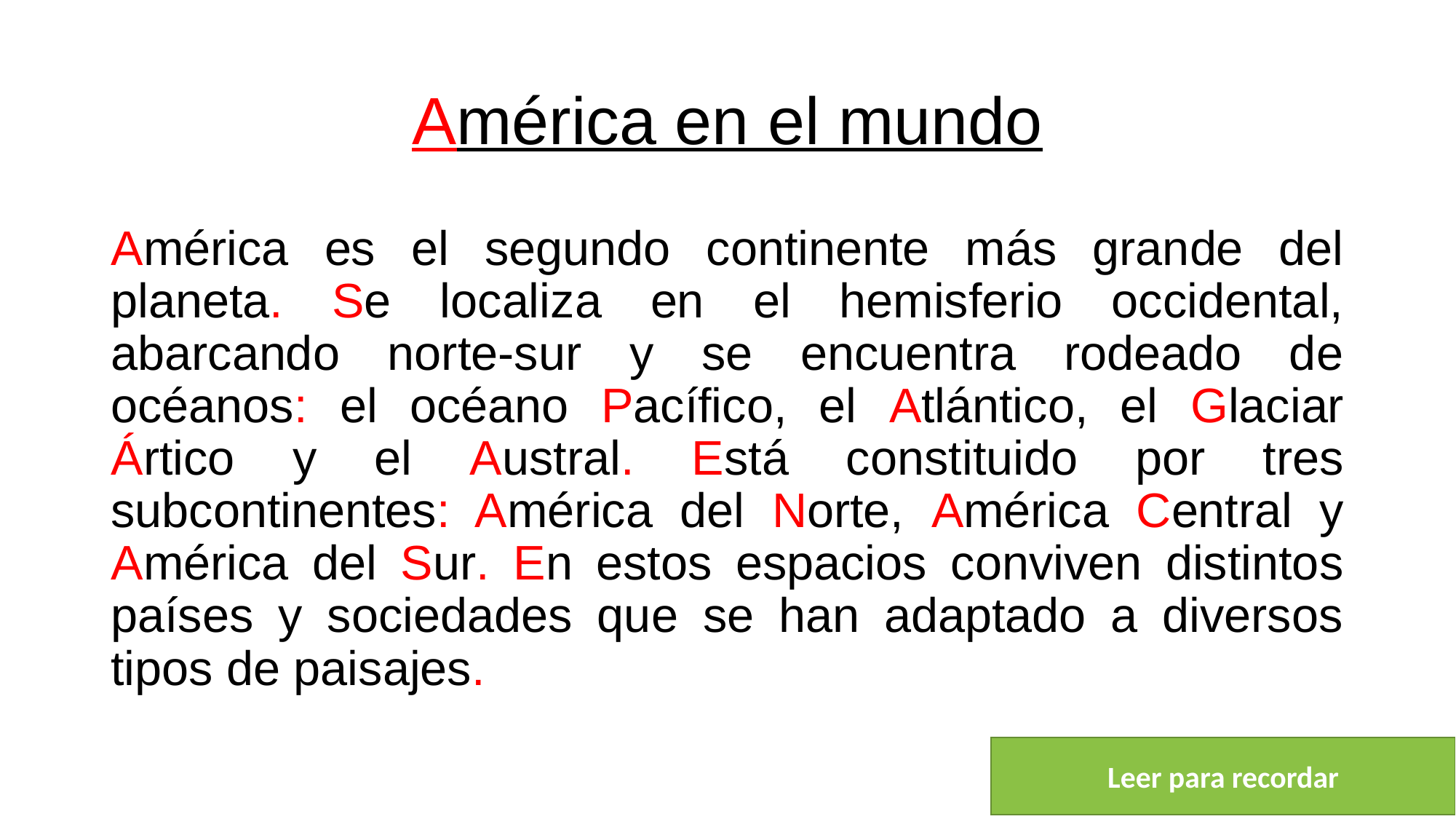

# América en el mundo
América es el segundo continente más grande del planeta. Se localiza en el hemisferio occidental, abarcando norte-sur y se encuentra rodeado de océanos: el océano Pacífico, el Atlántico, el Glaciar Ártico y el Austral. Está constituido por tres subcontinentes: América del Norte, América Central y América del Sur. En estos espacios conviven distintos países y sociedades que se han adaptado a diversos tipos de paisajes.
Leer para recordar